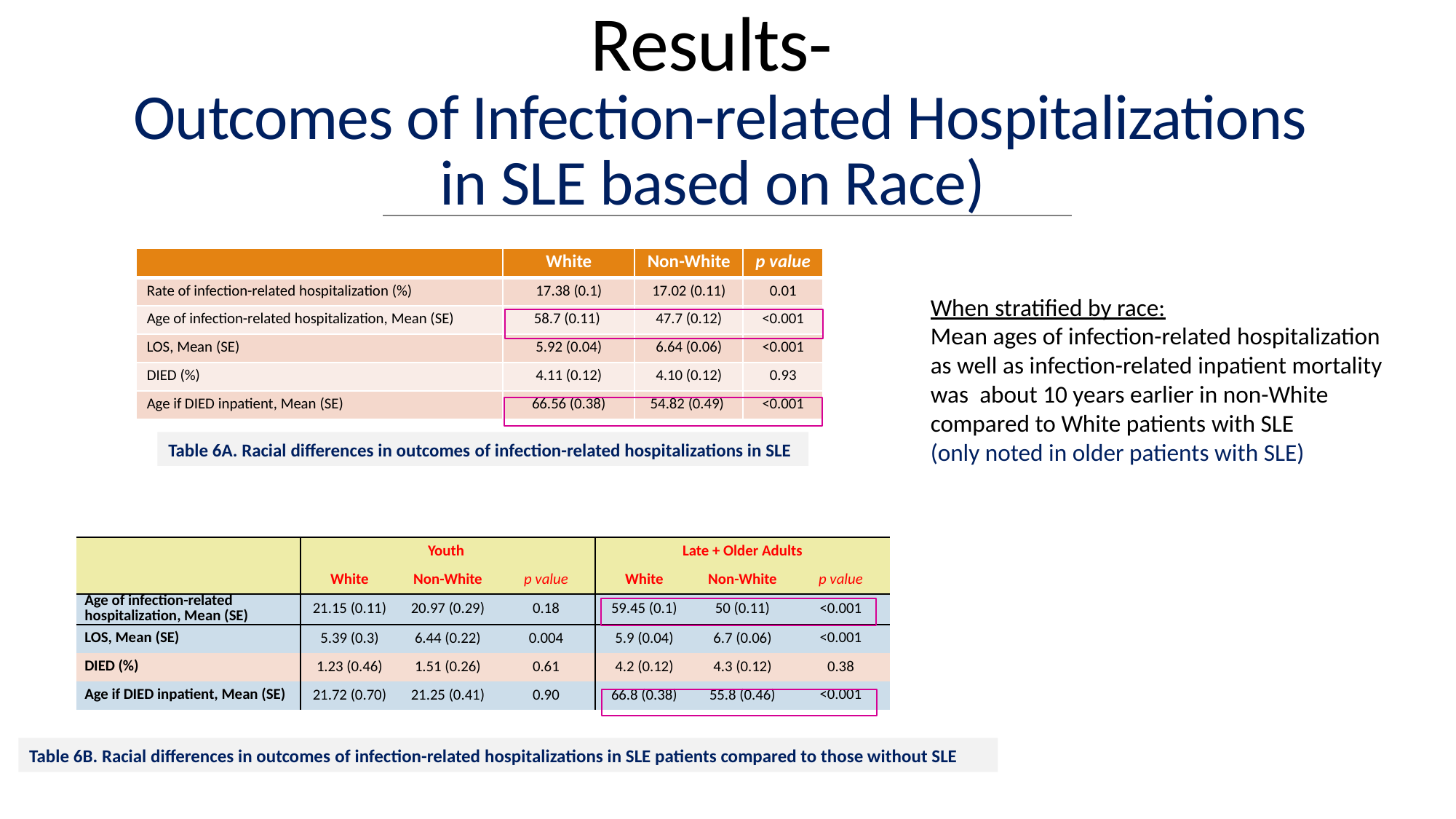

# Results- Outcomes of Infection-related Hospitalizations in SLE based on Race)
|  | White | Non-White | p value |
| --- | --- | --- | --- |
| Rate of infection-related hospitalization (%) | 17.38 (0.1) | 17.02 (0.11) | 0.01 |
| Age of infection-related hospitalization, Mean (SE) | 58.7 (0.11) | 47.7 (0.12) | <0.001 |
| LOS, Mean (SE) | 5.92 (0.04) | 6.64 (0.06) | <0.001 |
| DIED (%) | 4.11 (0.12) | 4.10 (0.12) | 0.93 |
| Age if DIED inpatient, Mean (SE) | 66.56 (0.38) | 54.82 (0.49) | <0.001 |
When stratified by race:
Mean ages of infection-related hospitalization as well as infection-related inpatient mortality was  about 10 years earlier in non-White compared to White patients with SLE
(only noted in older patients with SLE)

Table 6A. Racial differences in outcomes of infection-related hospitalizations in SLE
|  | Youth |  |  | Late + Older Adults |  |  |
| --- | --- | --- | --- | --- | --- | --- |
|  | White | Non-White | p value | White | Non-White | p value |
| Age of infection-related hospitalization, Mean (SE) | 21.15 (0.11) | 20.97 (0.29) | 0.18 | 59.45 (0.1) | 50 (0.11) | <0.001 |
| LOS, Mean (SE) | 5.39 (0.3) | 6.44 (0.22) | 0.004 | 5.9 (0.04) | 6.7 (0.06) | <0.001 |
| DIED (%) | 1.23 (0.46) | 1.51 (0.26) | 0.61 | 4.2 (0.12) | 4.3 (0.12) | 0.38 |
| Age if DIED inpatient, Mean (SE) | 21.72 (0.70) | 21.25 (0.41) | 0.90 | 66.8 (0.38) | 55.8 (0.46) | <0.001 |

Table 6B. Racial differences in outcomes of infection-related hospitalizations in SLE patients compared to those without SLE